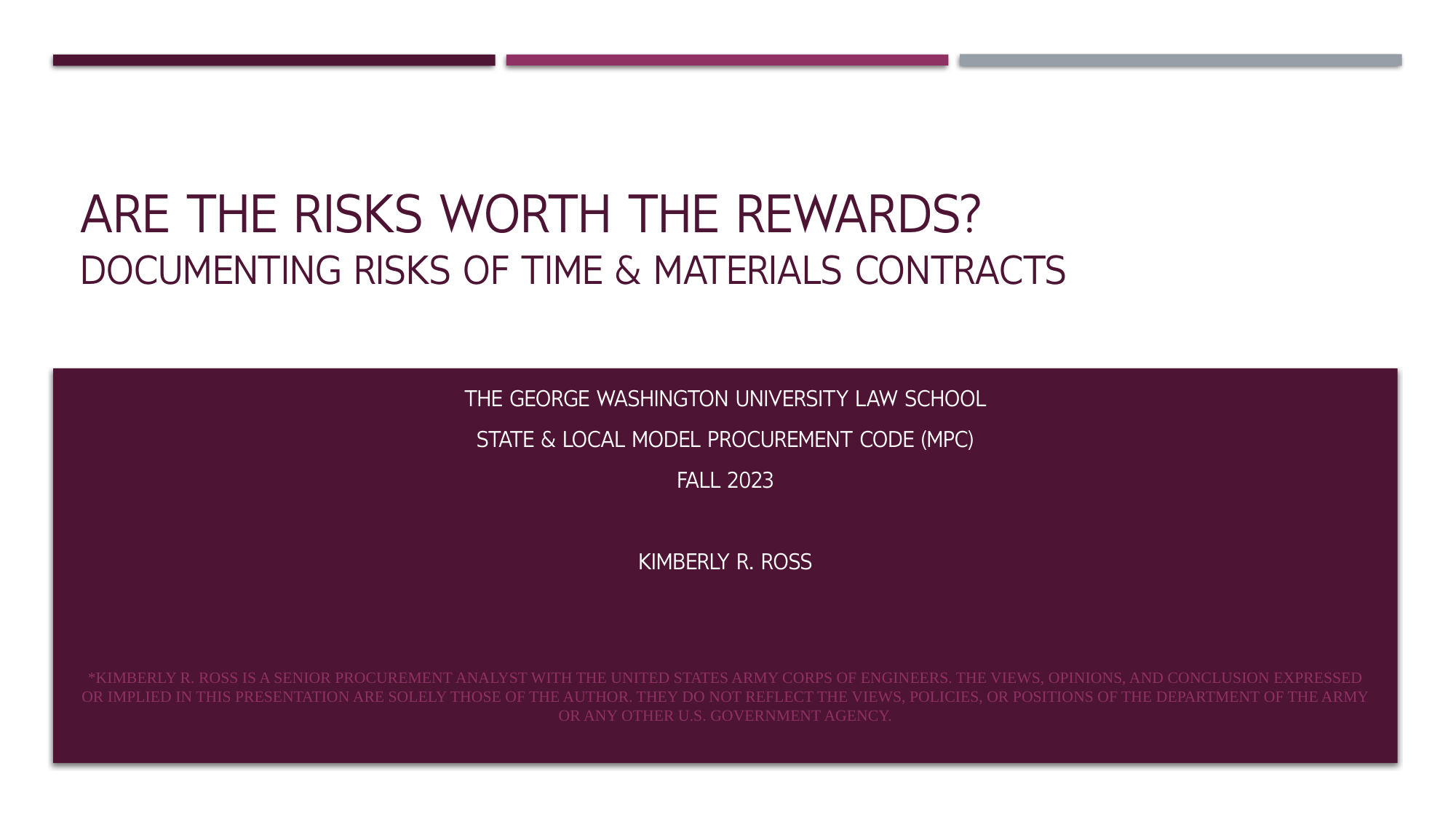

# Are the risks worth the rewards? Documenting Risks of Time & Materials Contracts
The George Washington University Law School
State & Local Model Procurement Code (MPC)
Fall 2023

Kimberly R. Ross

*Kimberly R. Ross is a Senior Procurement Analyst with the United States Army Corps of Engineers. The views, opinions, and conclusion expressed or implied in this presentation are solely those of the author. They do not reflect the views, policies, or positions of the Department of the Army or any other U.S. Government agency.